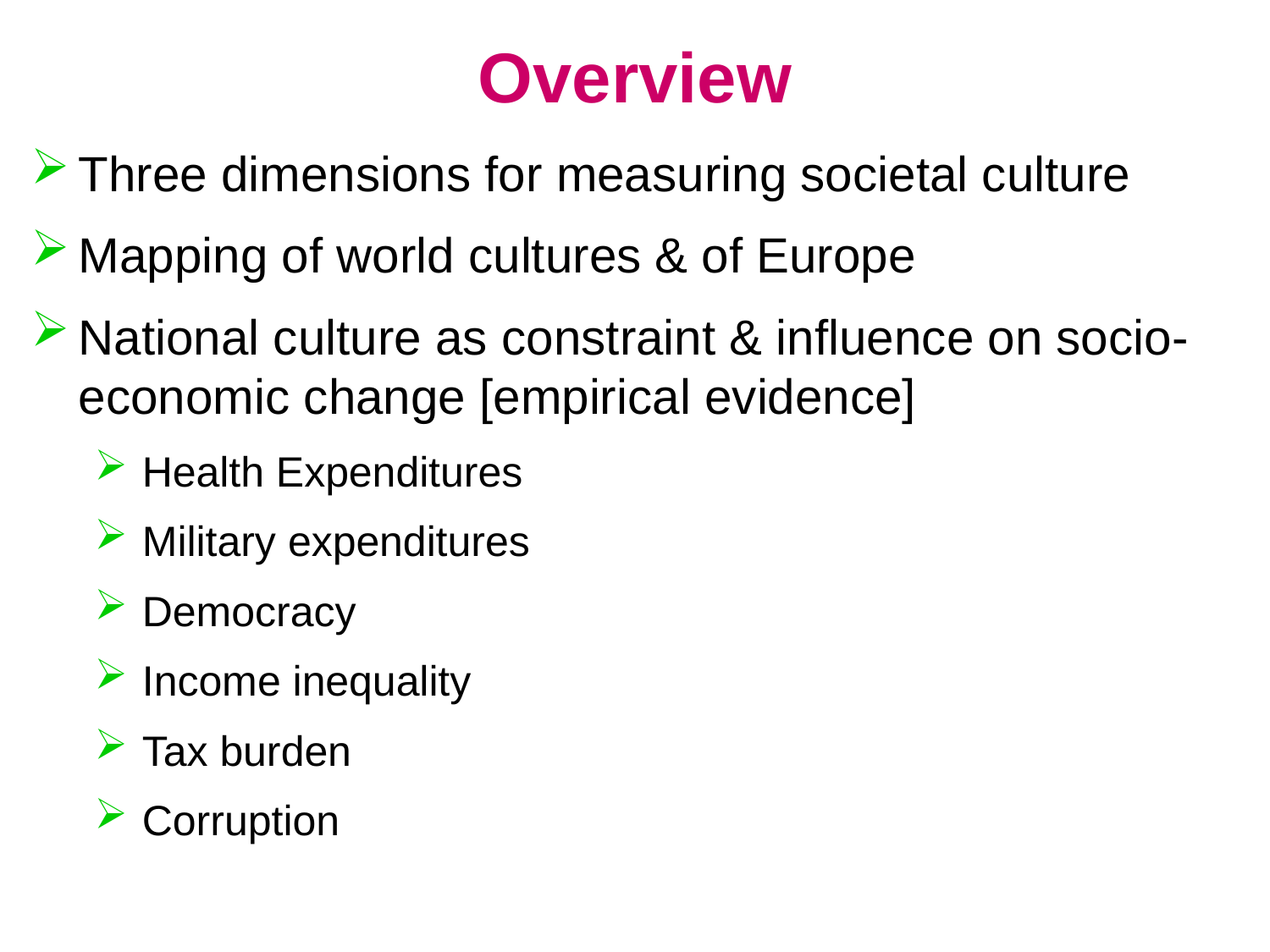

Overview
Three dimensions for measuring societal culture
Mapping of world cultures & of Europe
National culture as constraint & influence on socio-economic change [empirical evidence]
Health Expenditures
Military expenditures
Democracy
Income inequality
Tax burden
Corruption